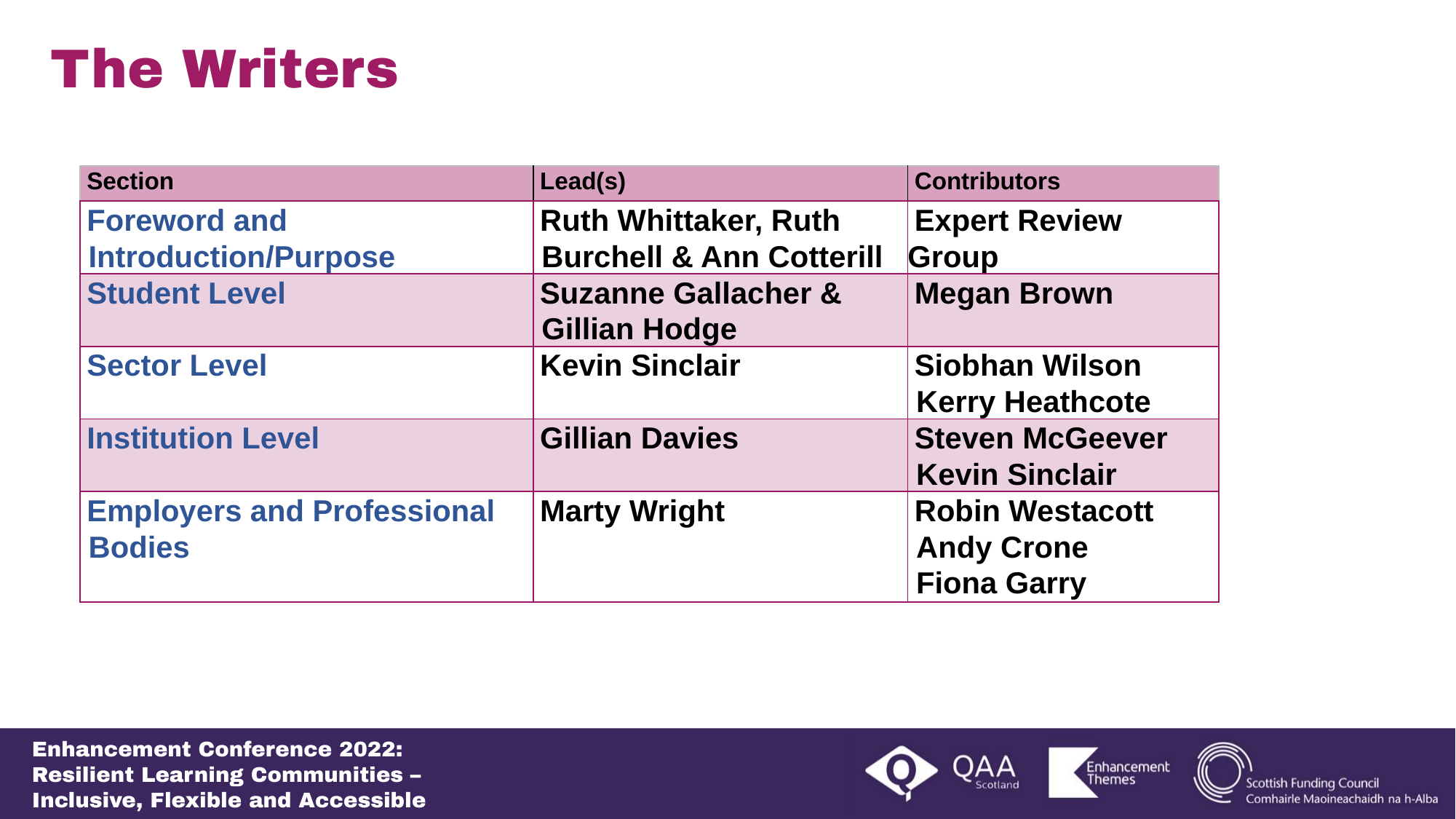

The Writers
| Section | Lead(s) | Contributors |
| --- | --- | --- |
| Foreword and Introduction/Purpose | Ruth Whittaker, Ruth Burchell & Ann Cotterill | Expert Review Group |
| Student Level | Suzanne Gallacher & Gillian Hodge | Megan Brown |
| Sector Level | Kevin Sinclair | Siobhan Wilson Kerry Heathcote |
| Institution Level | Gillian Davies | Steven McGeever Kevin Sinclair |
| Employers and Professional Bodies | Marty Wright | Robin Westacott Andy Crone Fiona Garry |